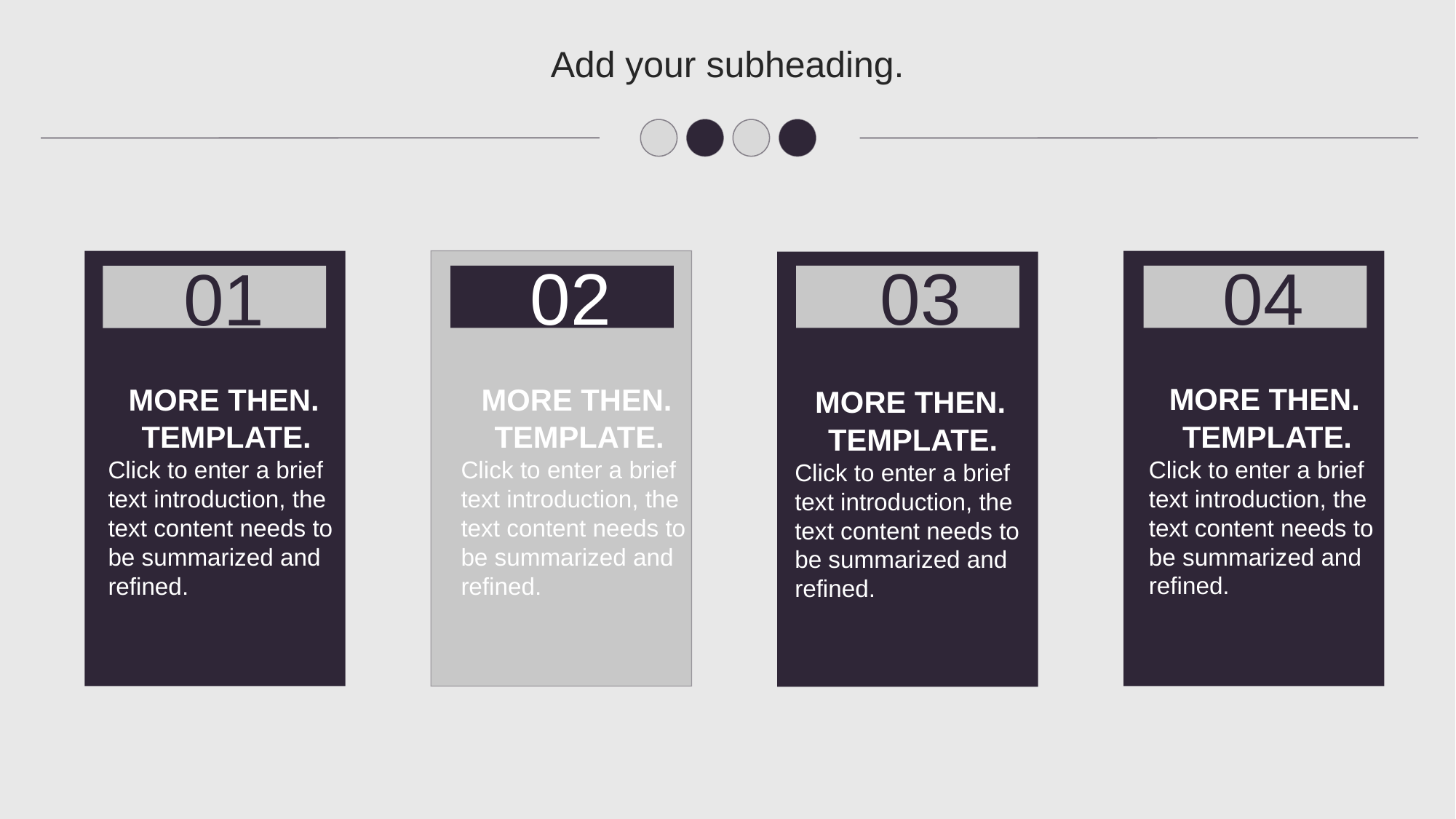

Add your subheading.
03
04
02
01

  MORE THEN.
    TEMPLATE.
Click to enter a brief text introduction, the text content needs to be summarized and refined.

  MORE THEN.
    TEMPLATE.
Click to enter a brief text introduction, the text content needs to be summarized and refined.

  MORE THEN.
    TEMPLATE.
Click to enter a brief text introduction, the text content needs to be summarized and refined.

  MORE THEN.
    TEMPLATE.
Click to enter a brief text introduction, the text content needs to be summarized and refined.